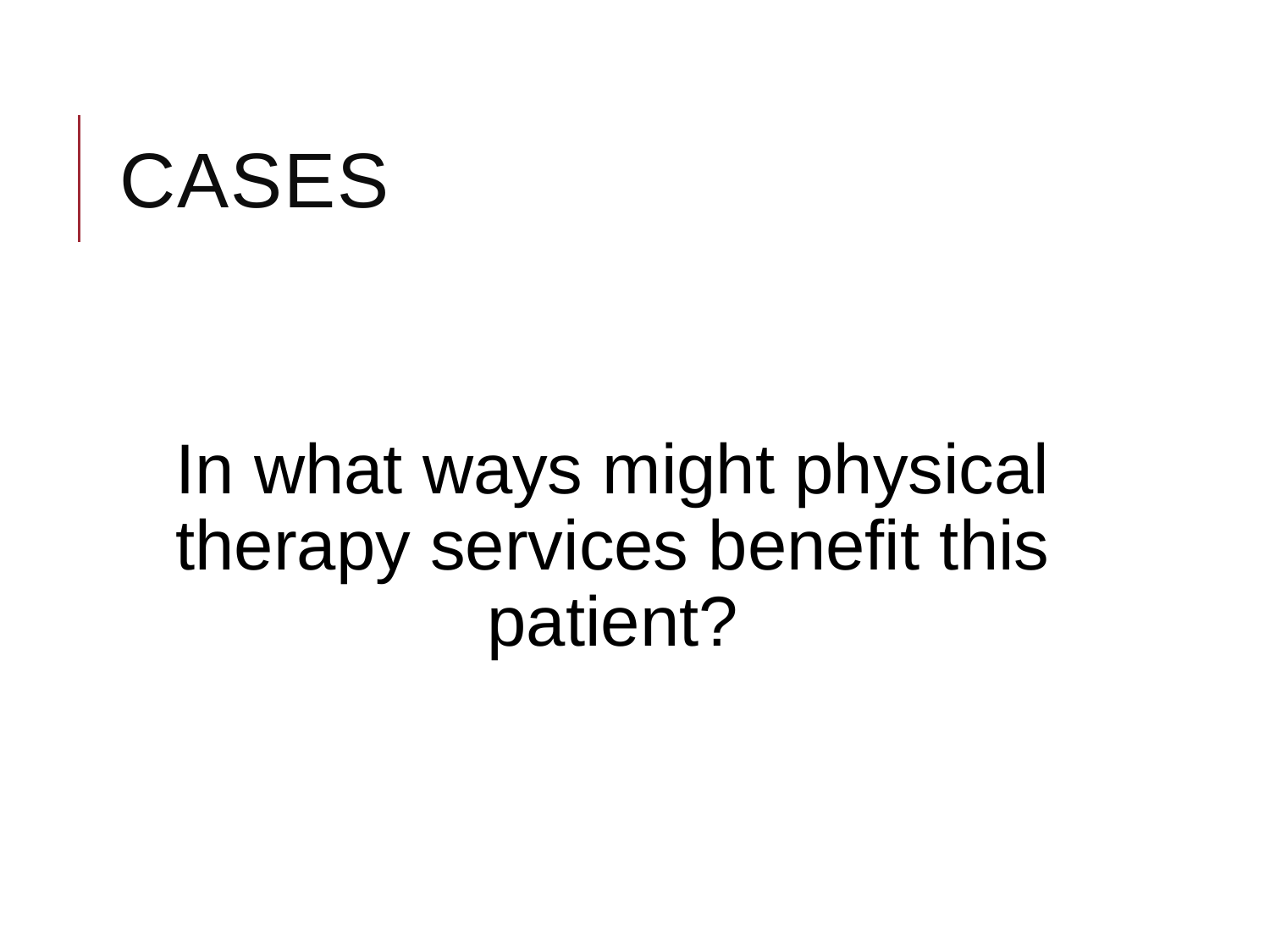

# Cases

In what ways might physical therapy services benefit this patient?